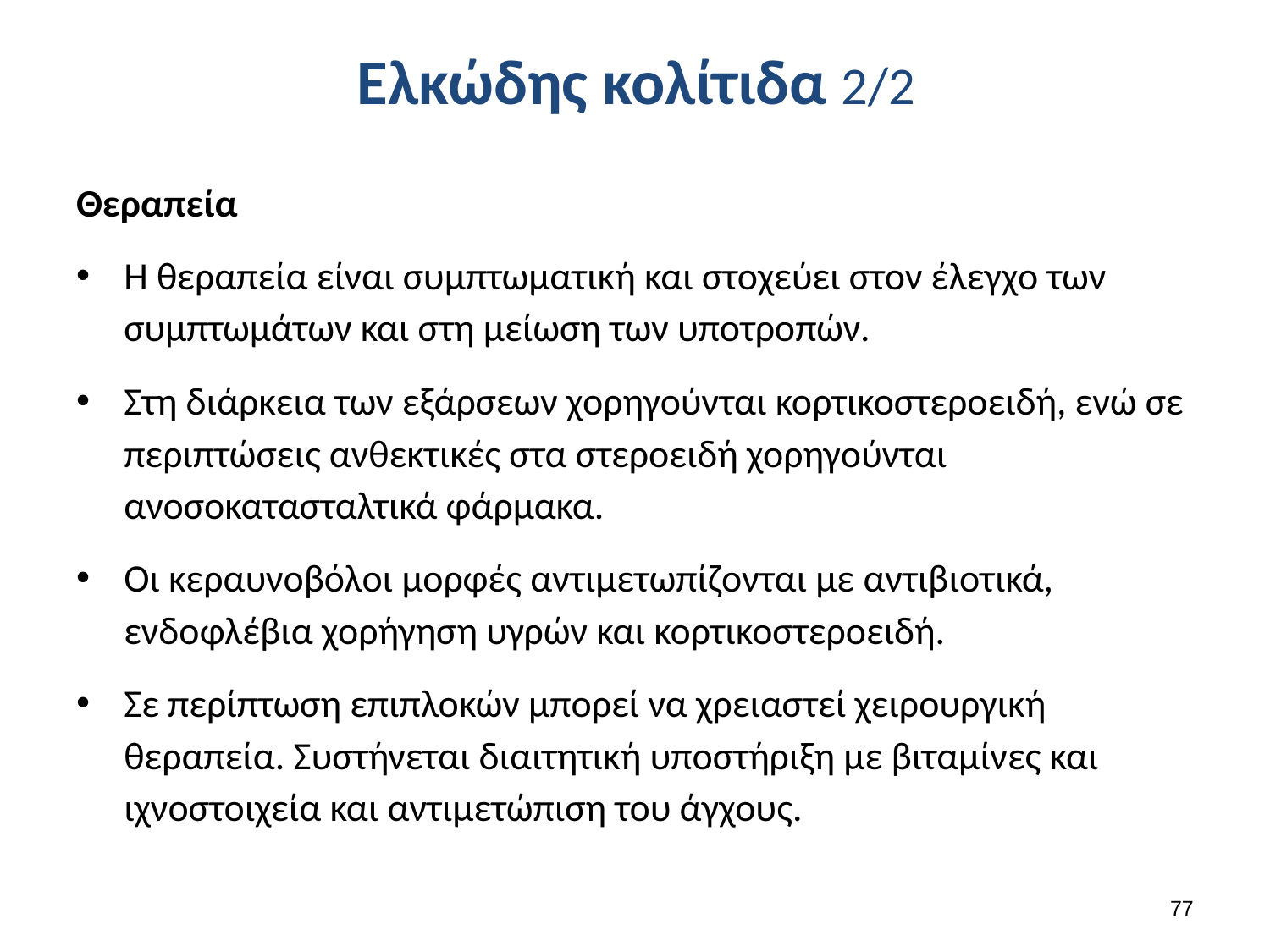

# Ελκώδης κολίτιδα 2/2
Θεραπεία
Η θεραπεία είναι συμπτωματική και στοχεύει στον έλεγχο των συμπτωμάτων και στη μείωση των υποτροπών.
Στη διάρκεια των εξάρσεων χορηγούνται κορτικοστεροειδή, ενώ σε περιπτώσεις ανθεκτικές στα στεροειδή χορηγούνται ανοσοκατασταλτικά φάρμακα.
Οι κεραυνοβόλοι μορφές αντιμετωπίζονται με αντιβιοτικά, ενδοφλέβια χορήγηση υγρών και κορτικοστεροειδή.
Σε περίπτωση επιπλοκών μπορεί να χρειαστεί χειρουργική θεραπεία. Συστήνεται διαιτητική υποστήριξη με βιταμίνες και ιχνοστοιχεία και αντιμετώπιση του άγχους.
77